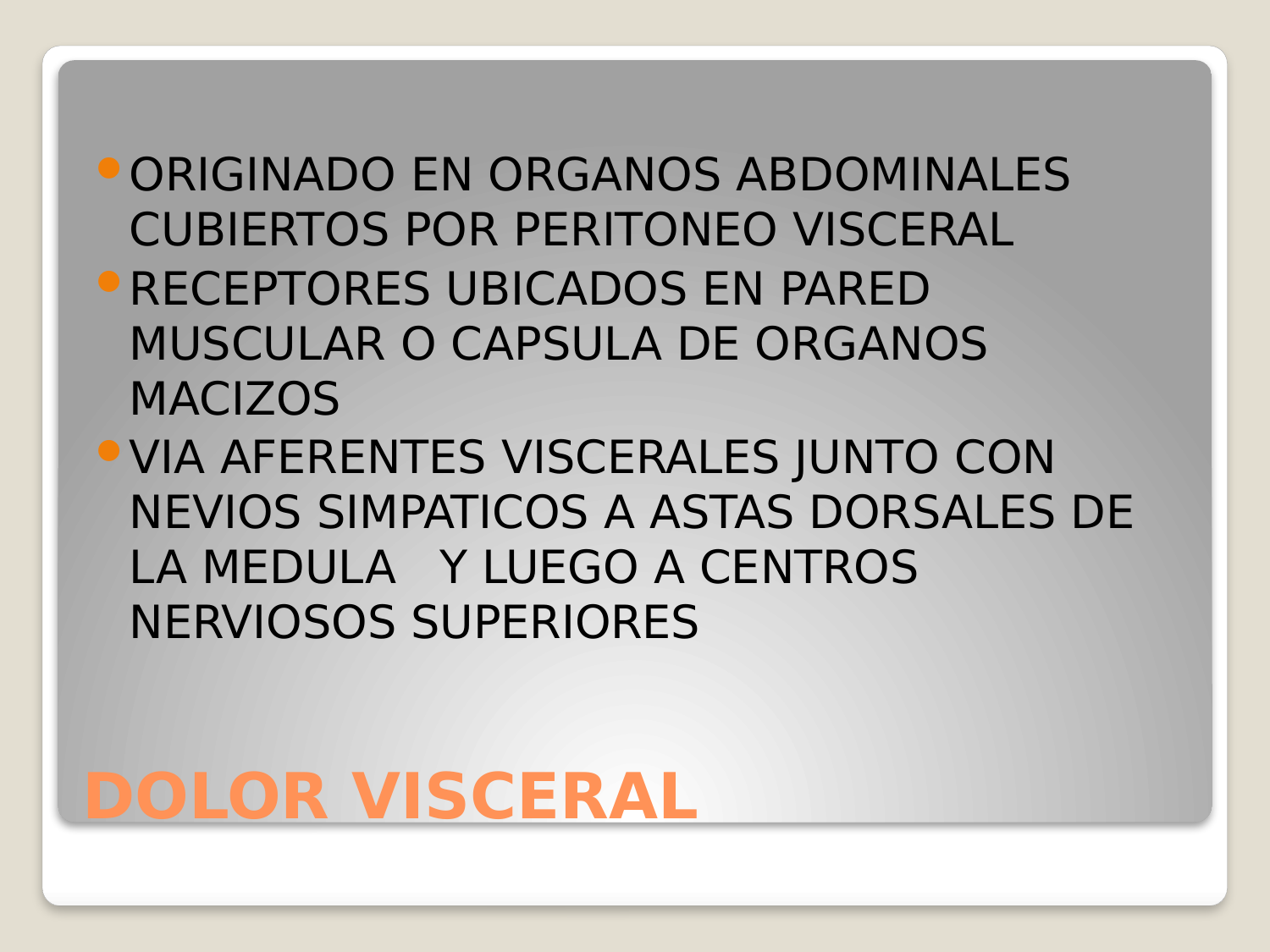

ORIGINADO EN ORGANOS ABDOMINALES CUBIERTOS POR PERITONEO VISCERAL
RECEPTORES UBICADOS EN PARED MUSCULAR O CAPSULA DE ORGANOS MACIZOS
VIA AFERENTES VISCERALES JUNTO CON NEVIOS SIMPATICOS A ASTAS DORSALES DE LA MEDULA   Y LUEGO A CENTROS NERVIOSOS SUPERIORES

# DOLOR VISCERAL